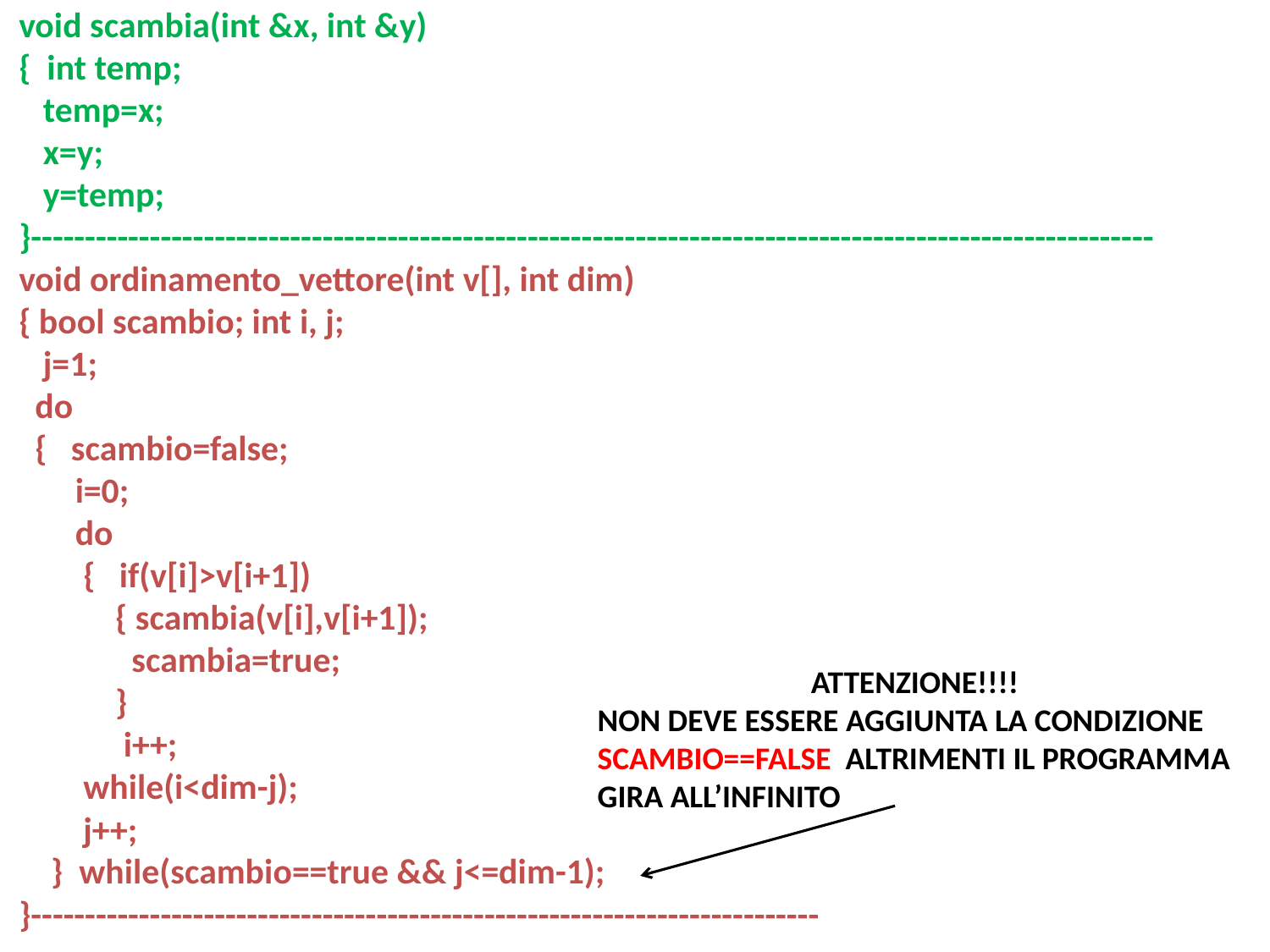

void scambia(int &x, int &y)
{  int temp;
   temp=x;
   x=y;
   y=temp;
}--------------------------------------------------------------------------------------------------------
void ordinamento_vettore(int v[], int dim)
{ bool scambio; int i, j;
   j=1;
  do
  {   scambio=false;
       i=0;
       do
        {   if(v[i]>v[i+1])
            { scambia(v[i],v[i+1]);
              scambia=true;
            }
             i++;
        while(i<dim-j);
        j++;
    }  while(scambio==true && j<=dim-1);
}-------------------------------------------------------------------------
ATTENZIONE!!!!
NON DEVE ESSERE AGGIUNTA LA CONDIZIONE SCAMBIO==FALSE  ALTRIMENTI IL PROGRAMMA GIRA ALL’INFINITO